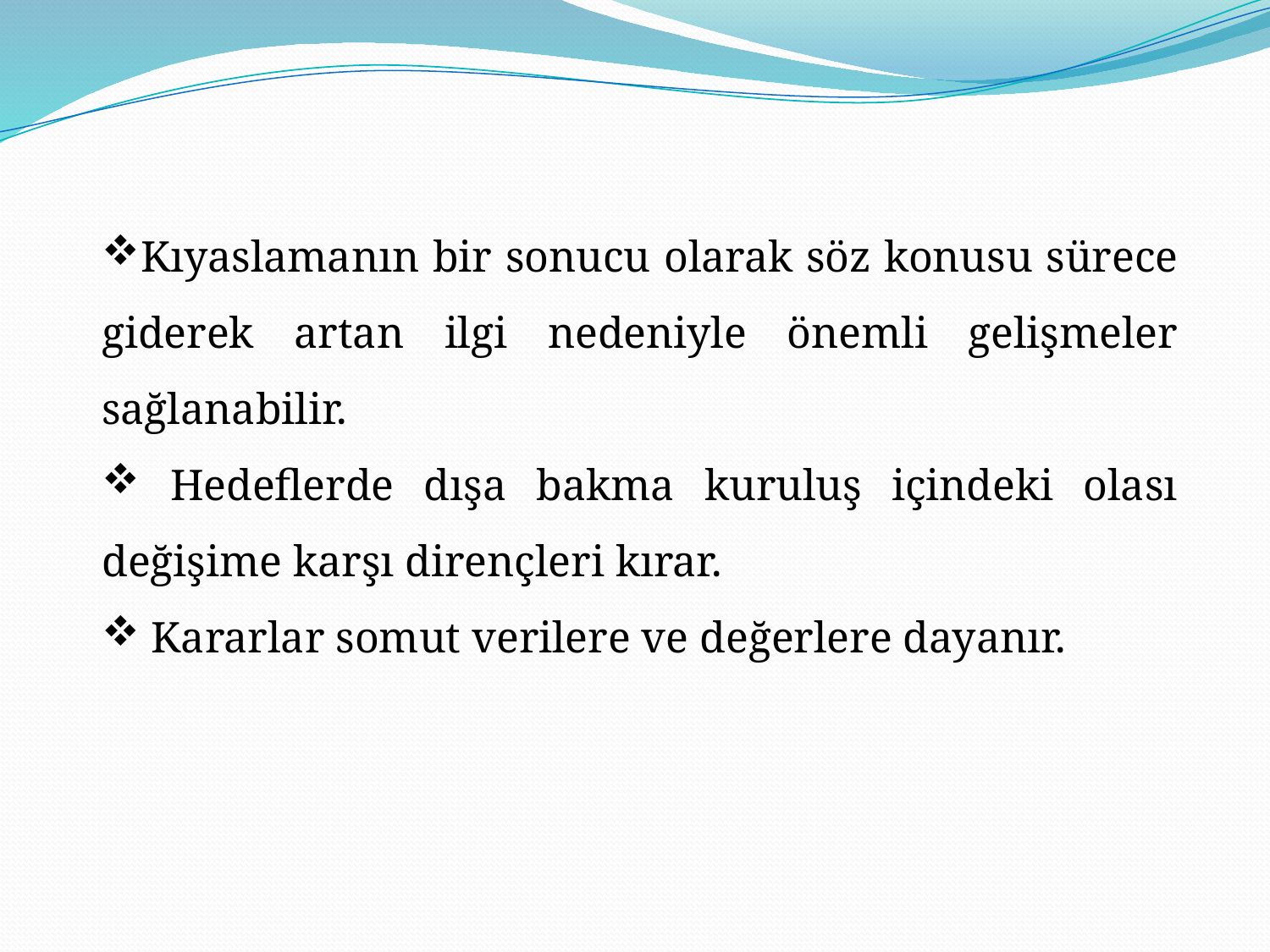

Kıyaslamanın bir sonucu olarak söz konusu sürece giderek artan ilgi nedeniyle önemli gelişmeler sağlanabilir.
 Hedeflerde dışa bakma kuruluş içindeki olası değişime karşı dirençleri kırar.
 Kararlar somut verilere ve değerlere dayanır.